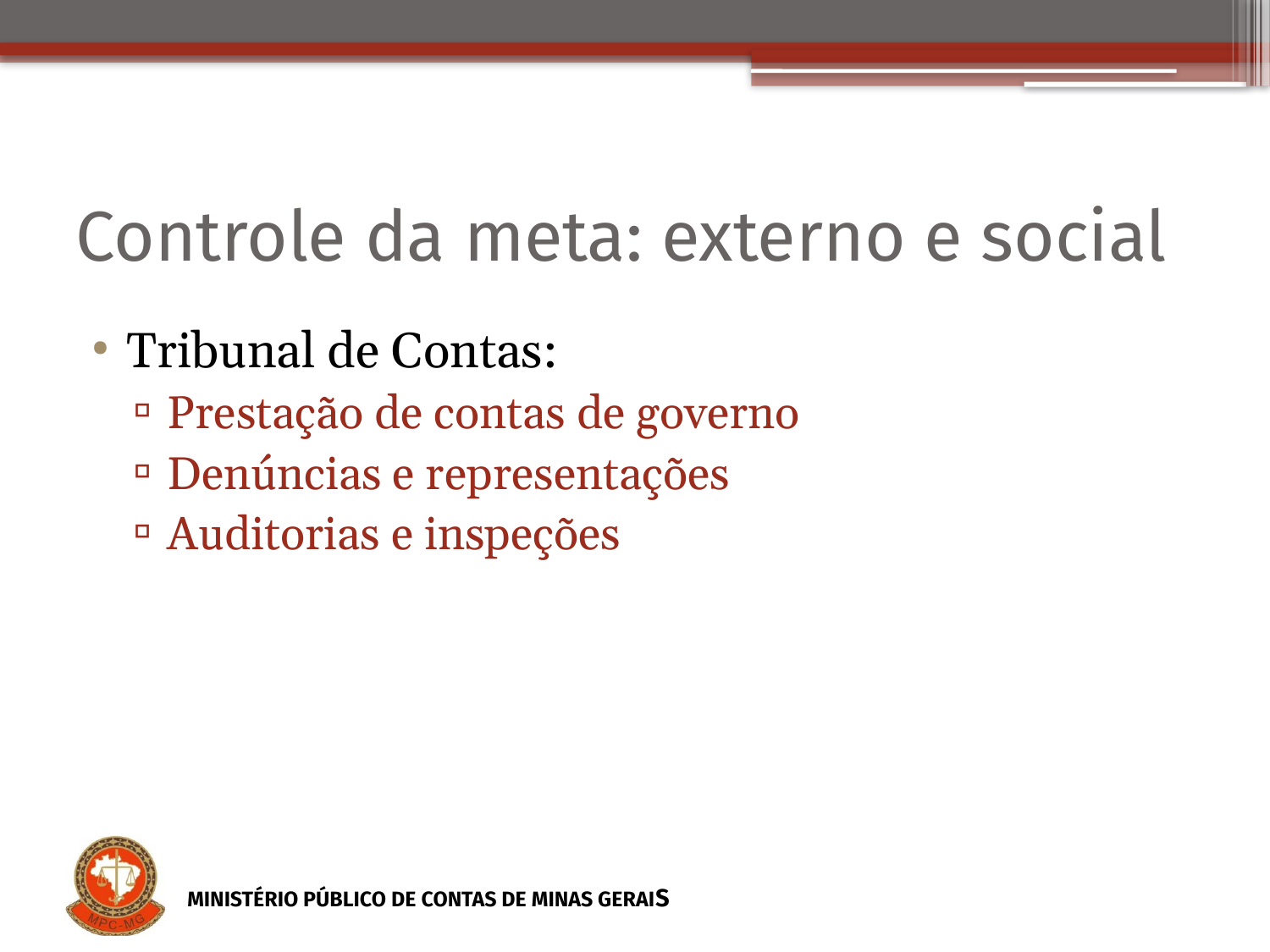

# Controle da meta: externo e social
Tribunal de Contas:
Prestação de contas de governo
Denúncias e representações
Auditorias e inspeções